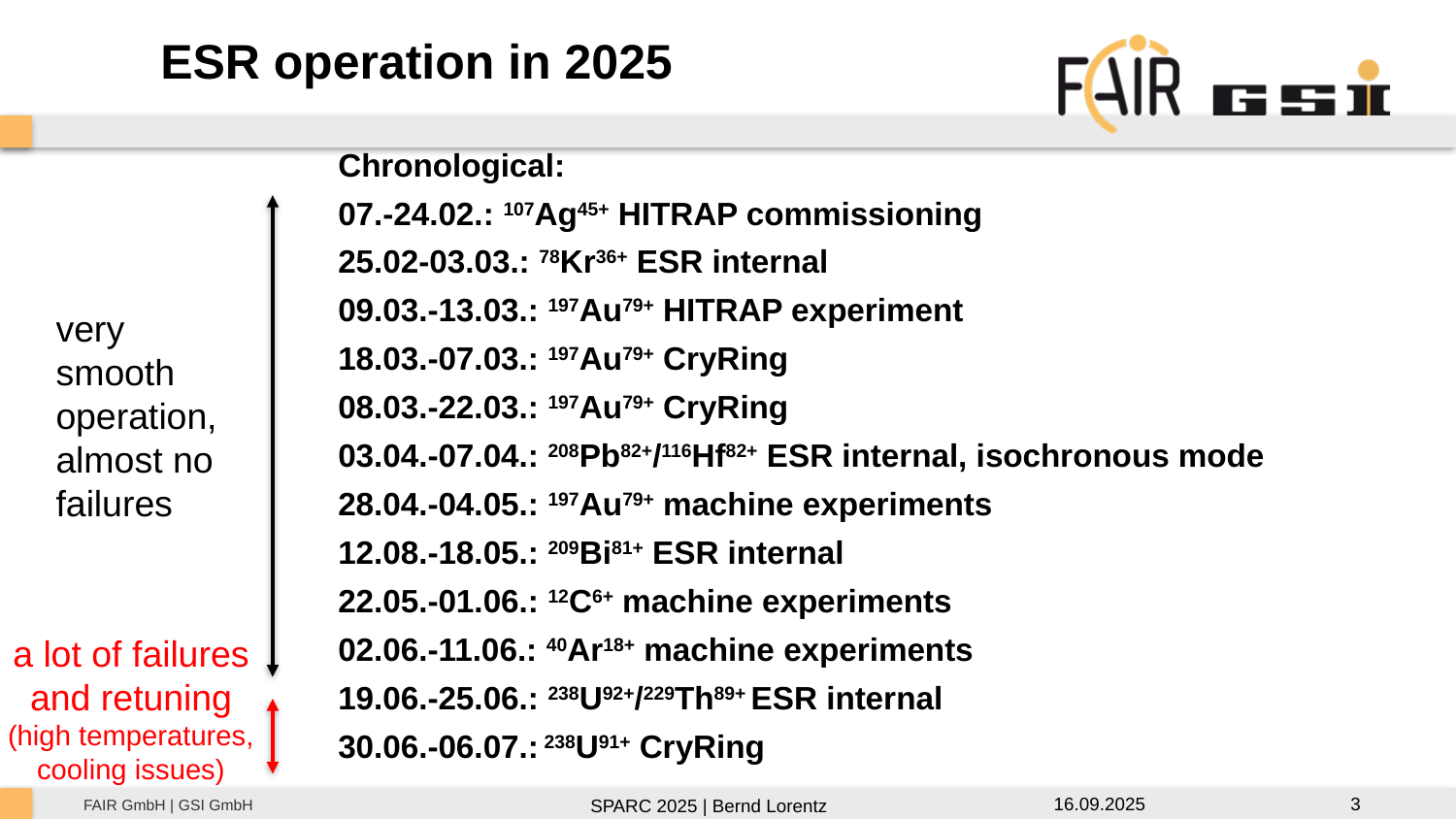

ESR operation in 2025
Chronological:
07.-24.02.: 107Ag45+ HITRAP commissioning
25.02-03.03.: 78Kr36+ ESR internal
09.03.-13.03.: 197Au79+ HITRAP experiment
18.03.-07.03.: 197Au79+ CryRing
08.03.-22.03.: 197Au79+ CryRing
03.04.-07.04.: 208Pb82+/116Hf82+ ESR internal, isochronous mode
28.04.-04.05.: 197Au79+ machine experiments
12.08.-18.05.: 209Bi81+ ESR internal
22.05.-01.06.: 12C6+ machine experiments
02.06.-11.06.: 40Ar18+ machine experiments
19.06.-25.06.: 238U92+/229Th89+ ESR internal
30.06.-06.07.: 238U91+ CryRing
very
smooth
operation,
almost no
failures
a lot of failures
and retuning
(high temperatures,
cooling issues)